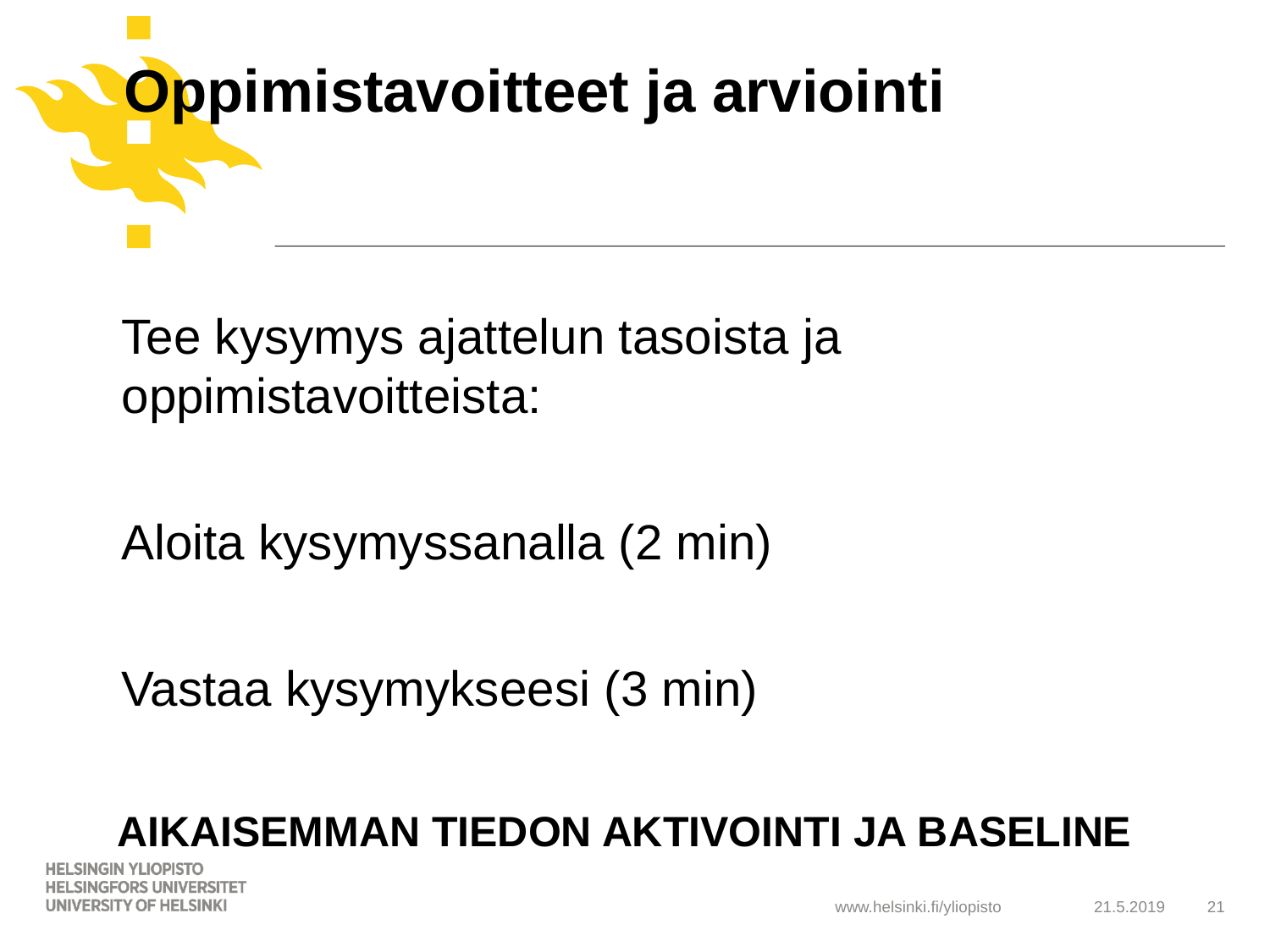

# Oppimistavoitteet ja arviointi

Tee kysymys ajattelun tasoista ja oppimistavoitteista:

Aloita kysymyssanalla (2 min)

Vastaa kysymykseesi (3 min)

AIKAISEMMAN TIEDON AKTIVOINTI JA BASELINE
21.5.2019
21